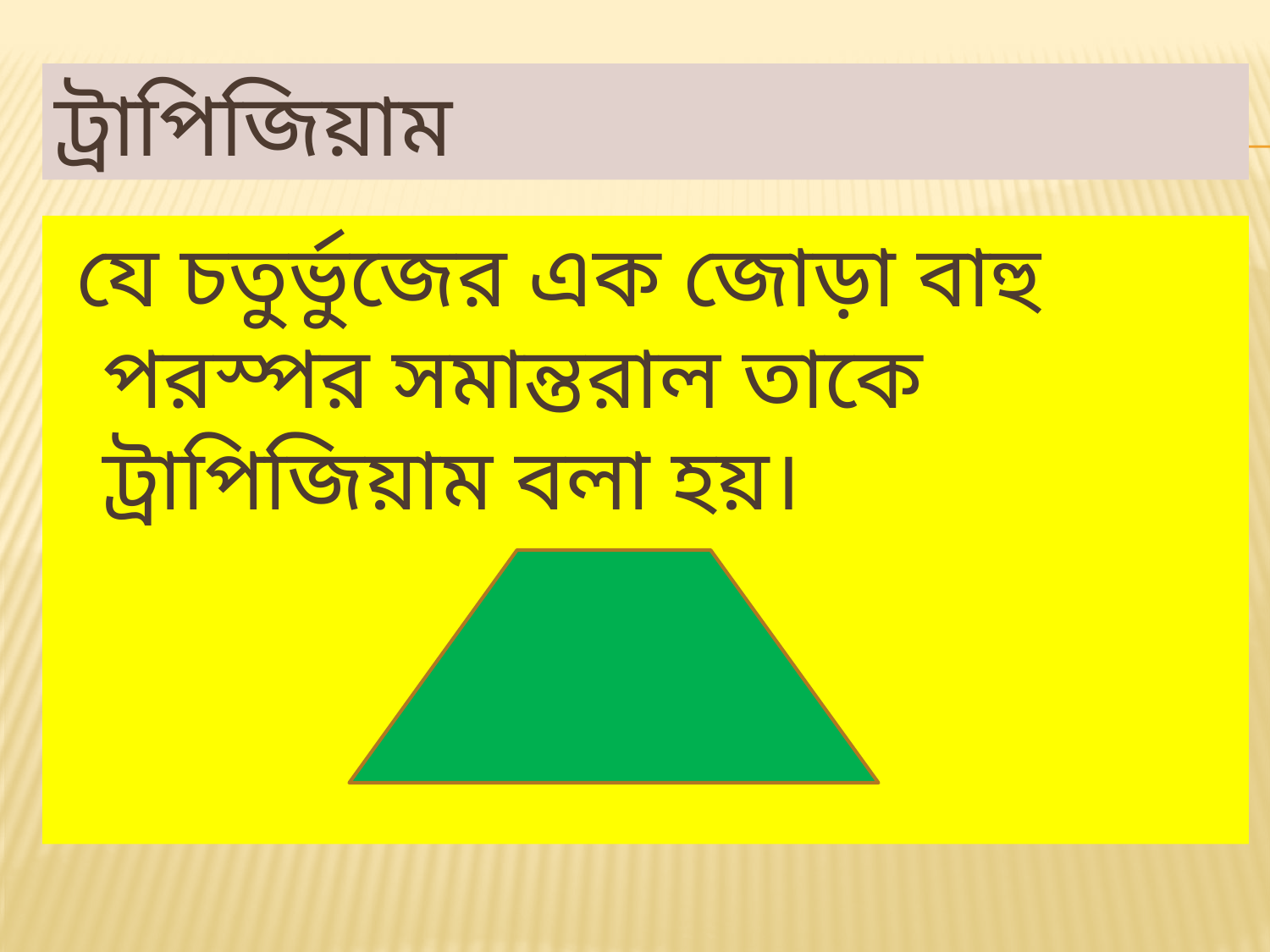

# ট্রাপিজিয়াম
 যে চতুর্ভুজের এক জোড়া বাহু পরস্পর সমান্তরাল তাকে ট্রাপিজিয়াম বলা হয়।